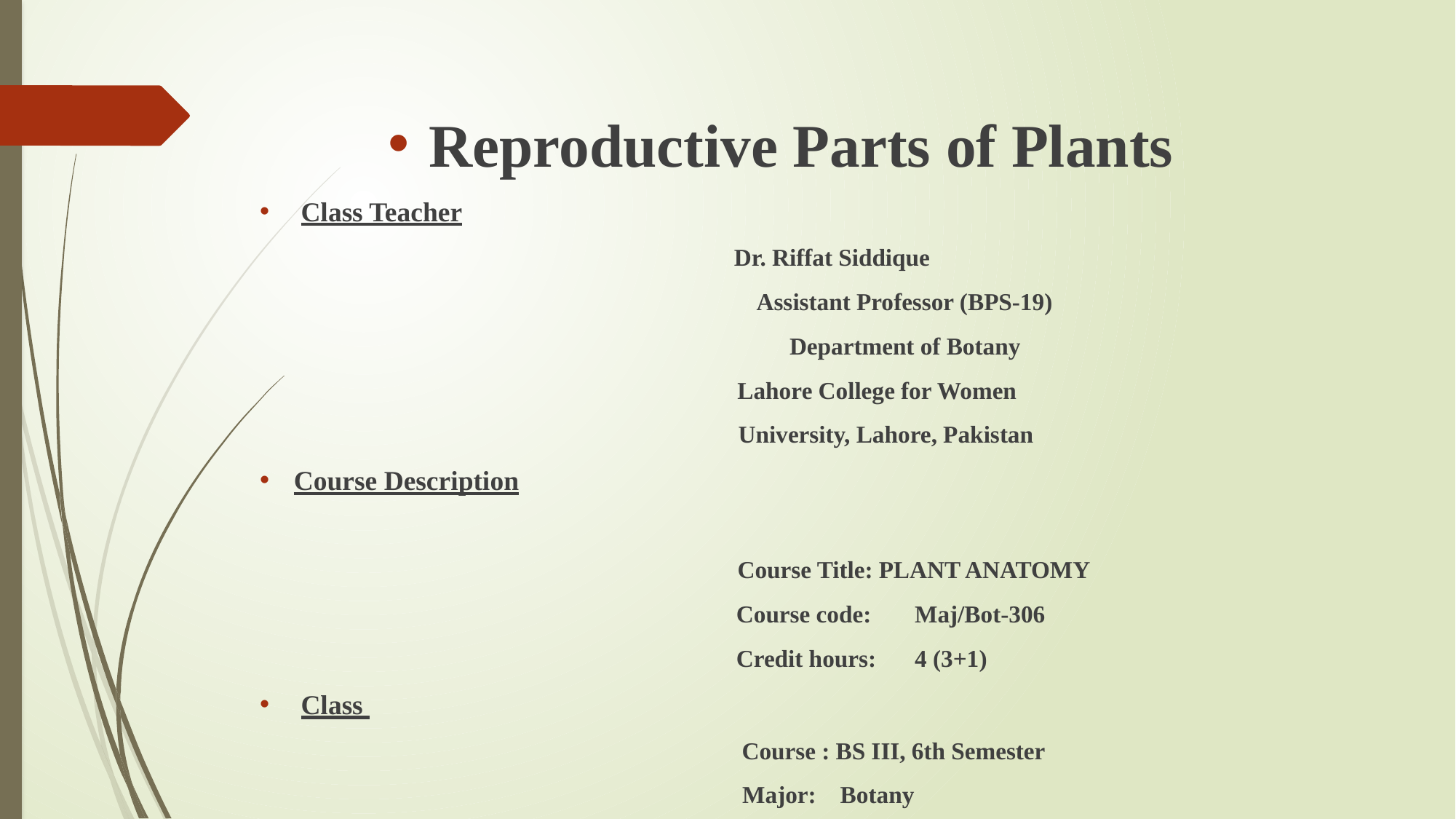

Reproductive Parts of Plants
Class Teacher
                 Dr. Riffat Siddique
	                       Assistant Professor (BPS-19)
		     Department of Botany
                                Lahore College for Women
                                   University, Lahore, Pakistan
Course Description

                                                         Course Title: PLANT ANATOMY
                                           Course code:	Maj/Bot-306
                                           Credit hours:	4 (3+1)
Class
                                                          Course : BS III, 6th Semester
                                            Major:    Botany